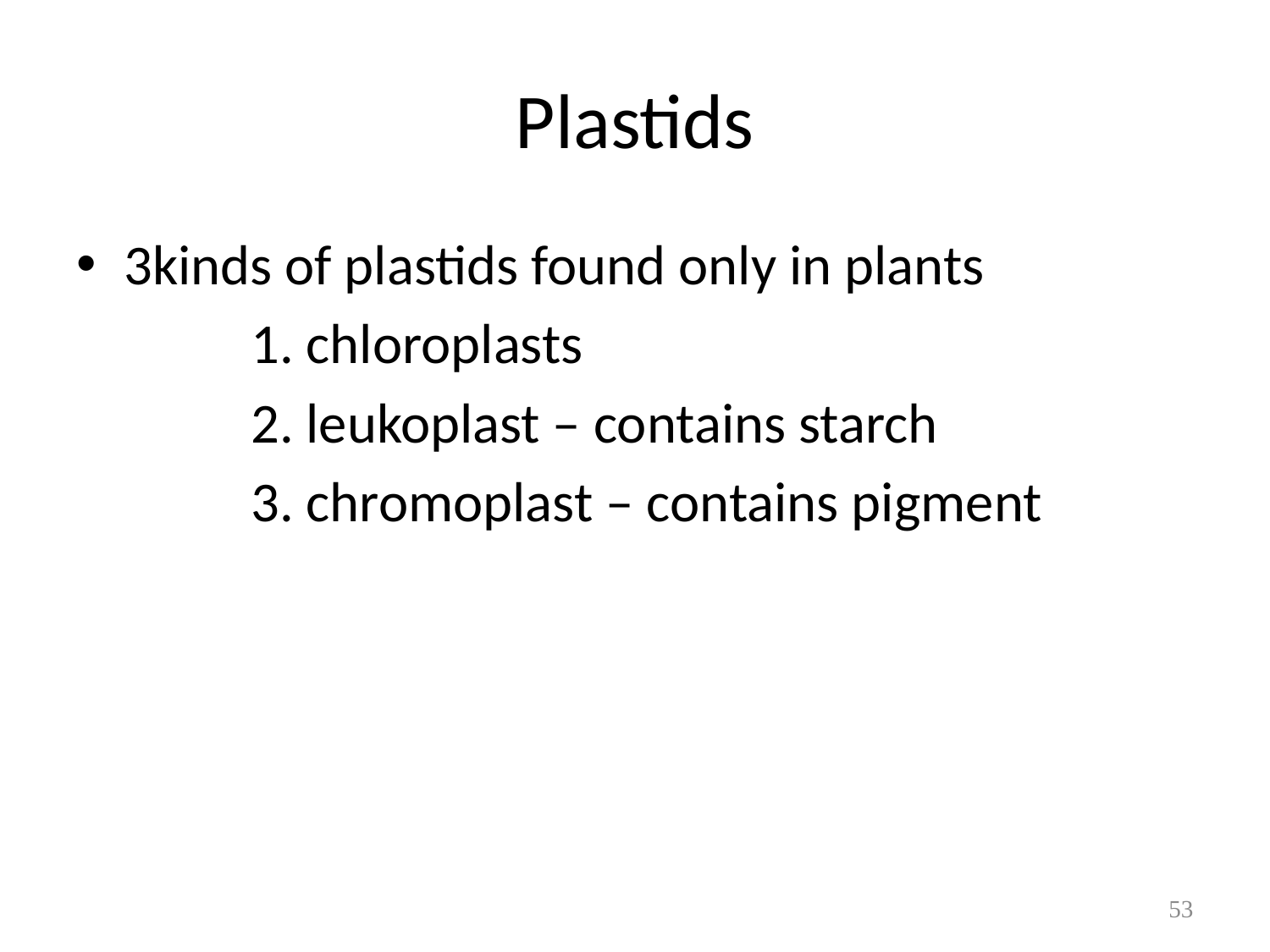

# Plastids
3kinds of plastids found only in plants
		1. chloroplasts
		2. leukoplast – contains starch
		3. chromoplast – contains pigment
53